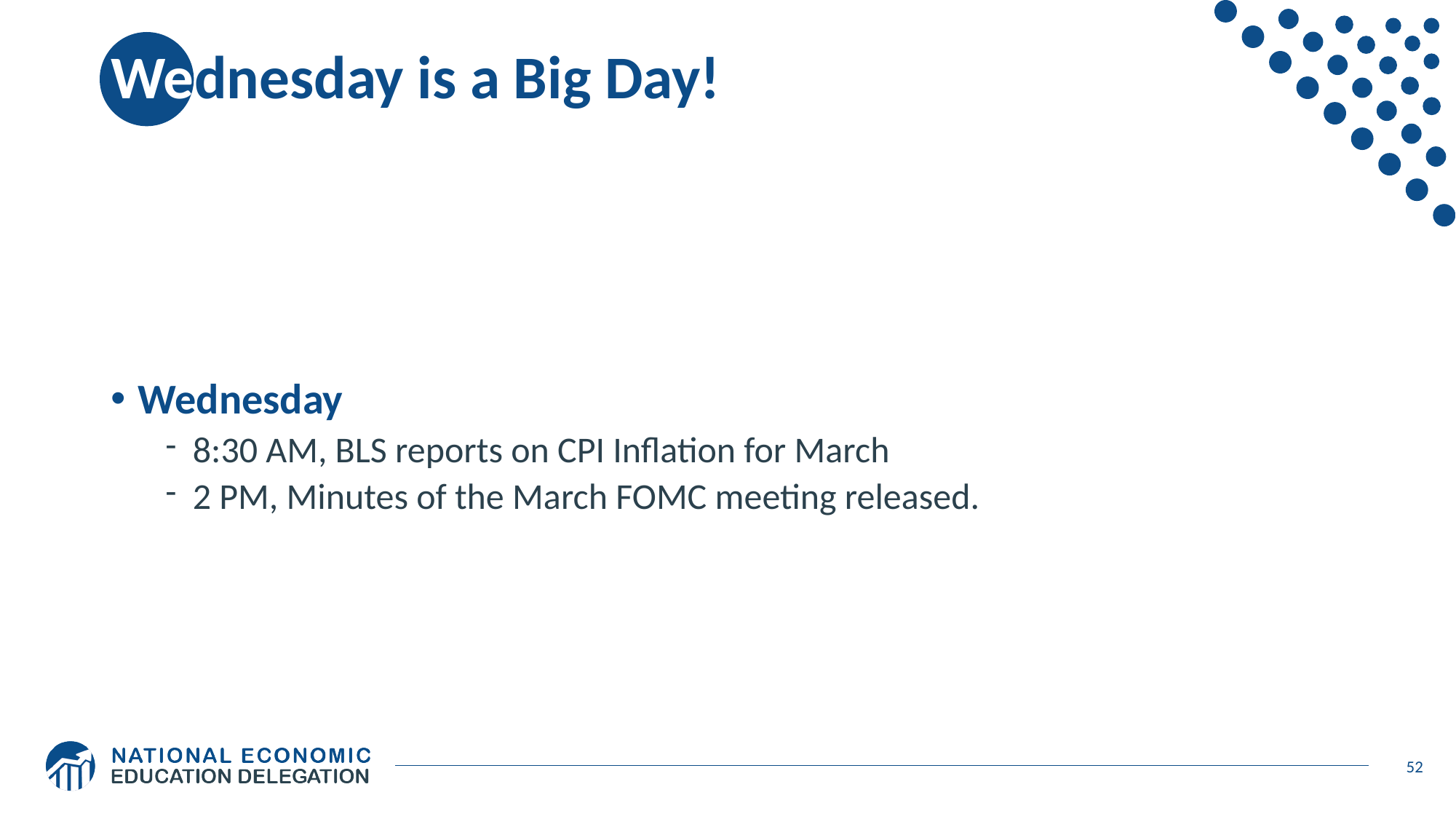

# Wednesday is a Big Day!
Wednesday
8:30 AM, BLS reports on CPI Inflation for March
2 PM, Minutes of the March FOMC meeting released.
52